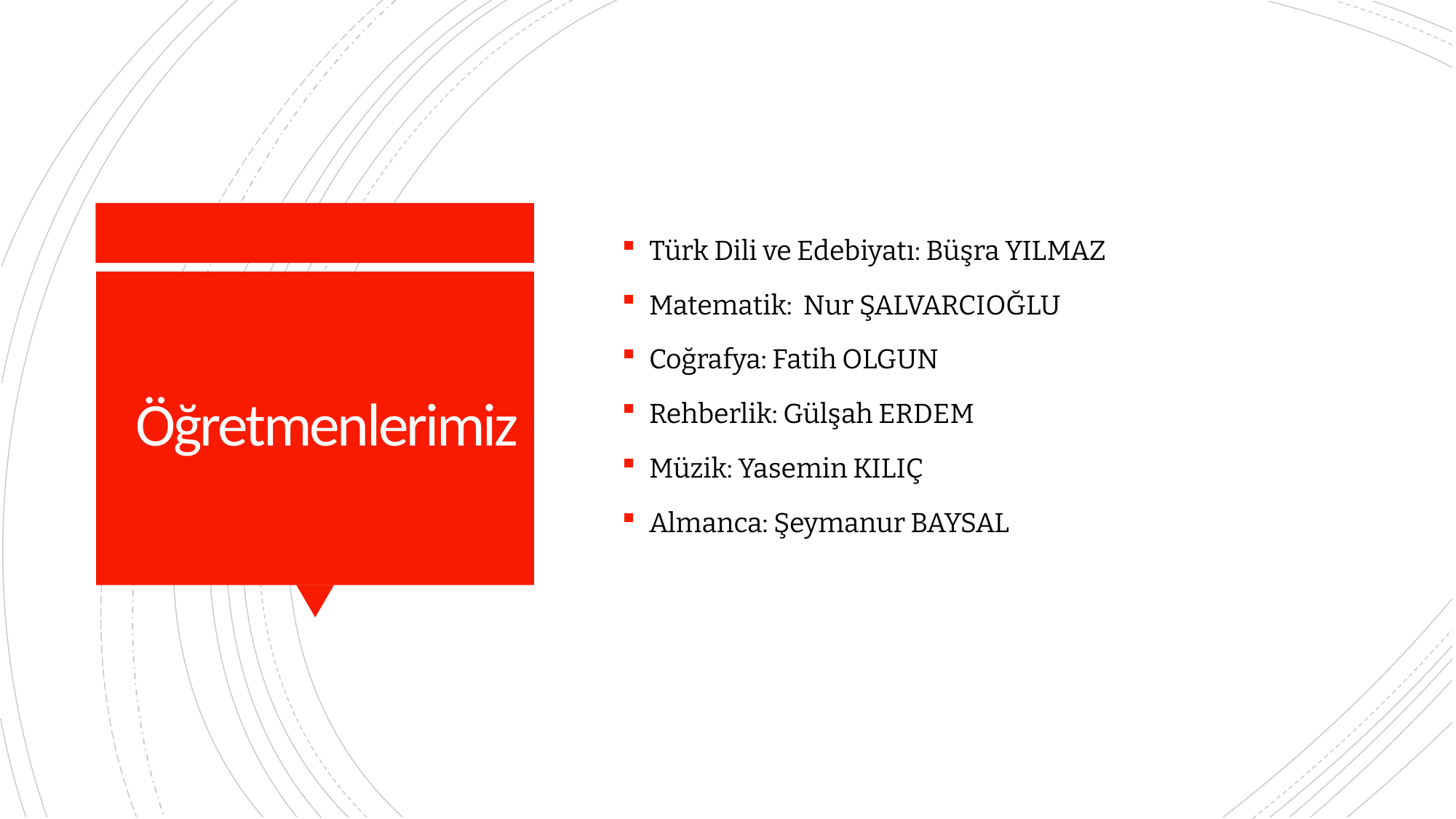

Türk Dili ve Edebiyatı: Büşra YILMAZ
Matematik:  Nur ŞALVARCIOĞLU
Coğrafya: Fatih OLGUN
Rehberlik: Gülşah ERDEM
Müzik: Yasemin KILIÇ
Almanca: Şeymanur BAYSAL

# Öğretmenlerimiz